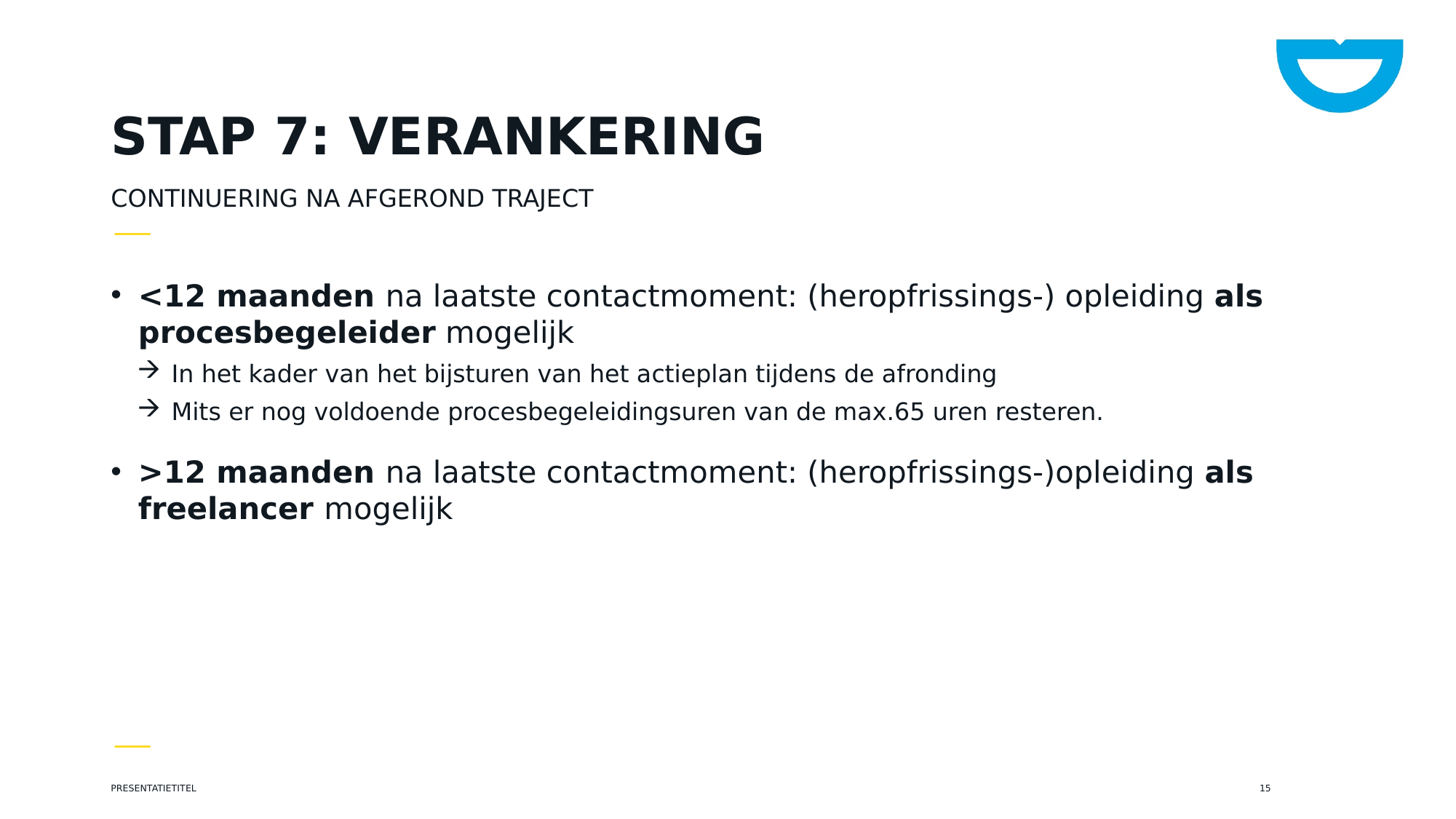

# Stap 7: verankering
Continuering na afgerond traject
<12 maanden na laatste contactmoment: (heropfrissings-) opleiding als procesbegeleider mogelijk
In het kader van het bijsturen van het actieplan tijdens de afronding
Mits er nog voldoende procesbegeleidingsuren van de max.65 uren resteren.
>12 maanden na laatste contactmoment: (heropfrissings-)opleiding als freelancer mogelijk
Presentatietitel
15